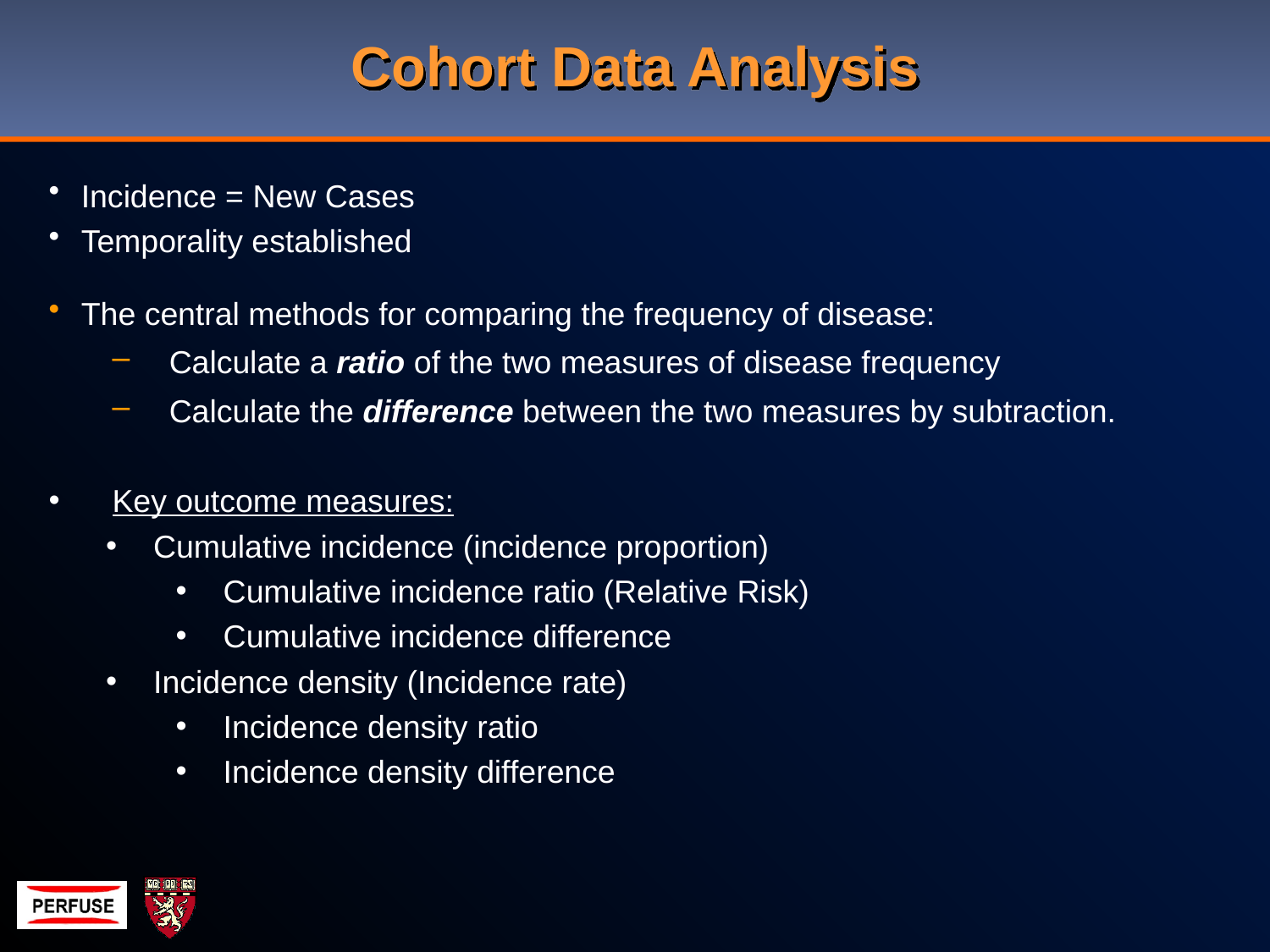

# Cohort Data Analysis
Incidence = New Cases
Temporality established
The central methods for comparing the frequency of disease:
Calculate a ratio of the two measures of disease frequency
Calculate the difference between the two measures by subtraction.

Key outcome measures:
Cumulative incidence (incidence proportion)
Cumulative incidence ratio (Relative Risk)
Cumulative incidence difference
Incidence density (Incidence rate)
Incidence density ratio
Incidence density difference